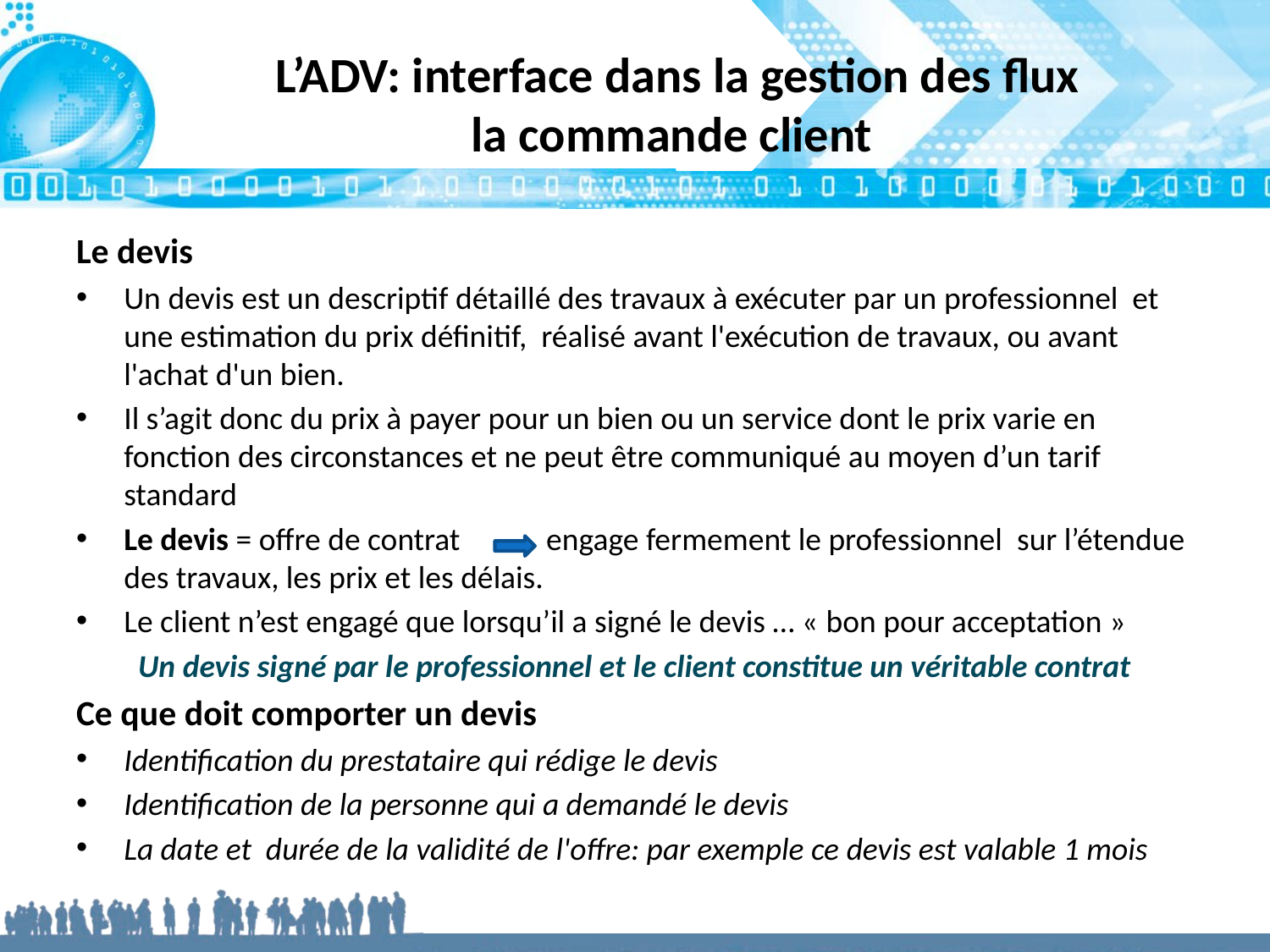

# L’ADV: interface dans la gestion des flux la commande client
Le devis
Un devis est un descriptif détaillé des travaux à exécuter par un professionnel  et une estimation du prix définitif,  réalisé avant l'exécution de travaux, ou avant l'achat d'un bien.
Il s’agit donc du prix à payer pour un bien ou un service dont le prix varie en fonction des circonstances et ne peut être communiqué au moyen d’un tarif standard
Le devis = offre de contrat            engage fermement le professionnel  sur l’étendue des travaux, les prix et les délais.
Le client n’est engagé que lorsqu’il a signé le devis … « bon pour acceptation »
Un devis signé par le professionnel et le client constitue un véritable contrat
Ce que doit comporter un devis
Identification du prestataire qui rédige le devis
Identification de la personne qui a demandé le devis
La date et  durée de la validité de l'offre: par exemple ce devis est valable 1 mois